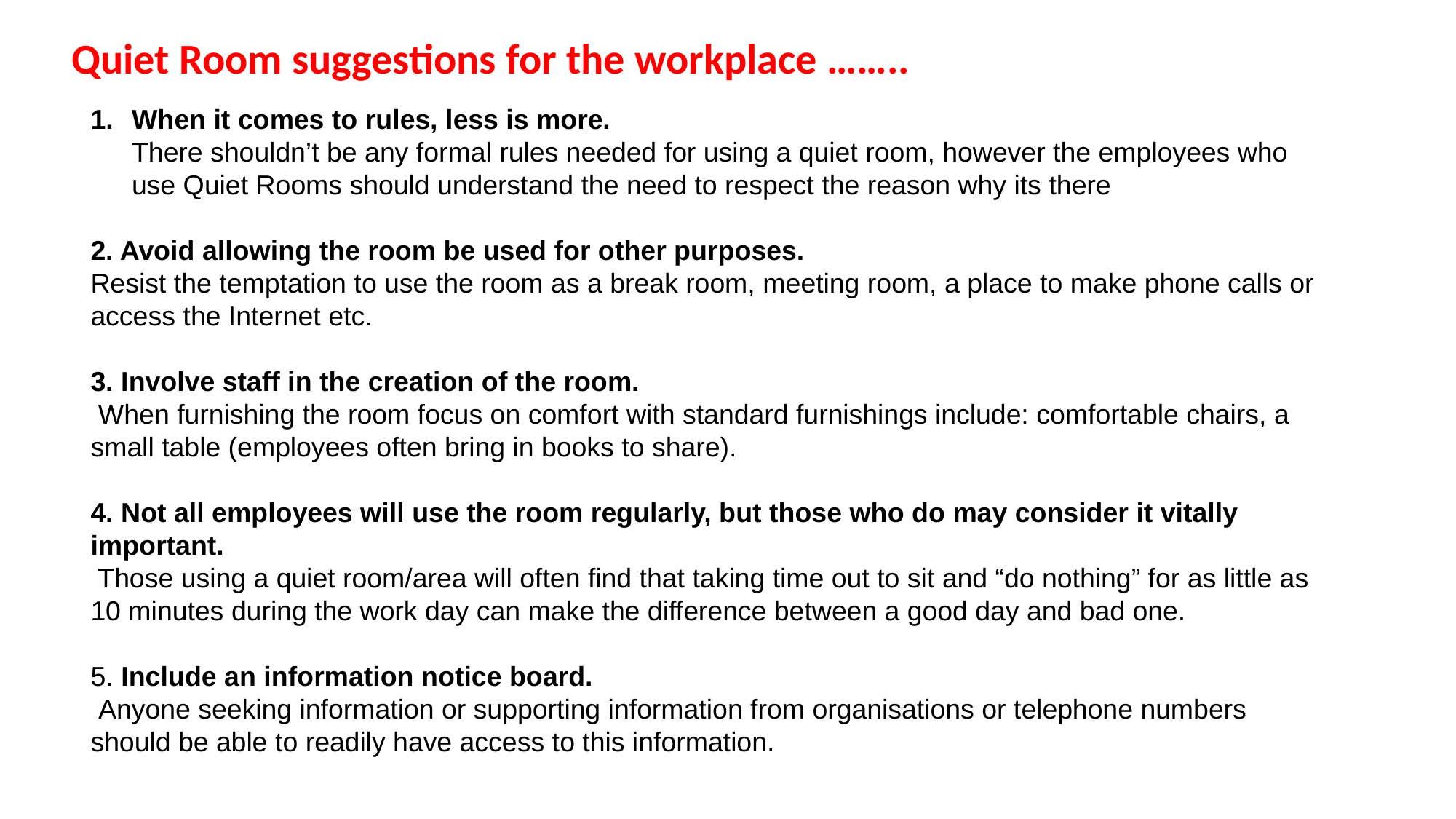

Quiet Room suggestions for the workplace ……..
When it comes to rules, less is more.
There shouldn’t be any formal rules needed for using a quiet room, however the employees who use Quiet Rooms should understand the need to respect the reason why its there

2. Avoid allowing the room be used for other purposes.
Resist the temptation to use the room as a break room, meeting room, a place to make phone calls or access the Internet etc.

3. Involve staff in the creation of the room.
 When furnishing the room focus on comfort with standard furnishings include: comfortable chairs, a small table (employees often bring in books to share).

4. Not all employees will use the room regularly, but those who do may consider it vitally important.
 Those using a quiet room/area will often find that taking time out to sit and “do nothing” for as little as 10 minutes during the work day can make the difference between a good day and bad one.

5. Include an information notice board.
 Anyone seeking information or supporting information from organisations or telephone numbers should be able to readily have access to this information.